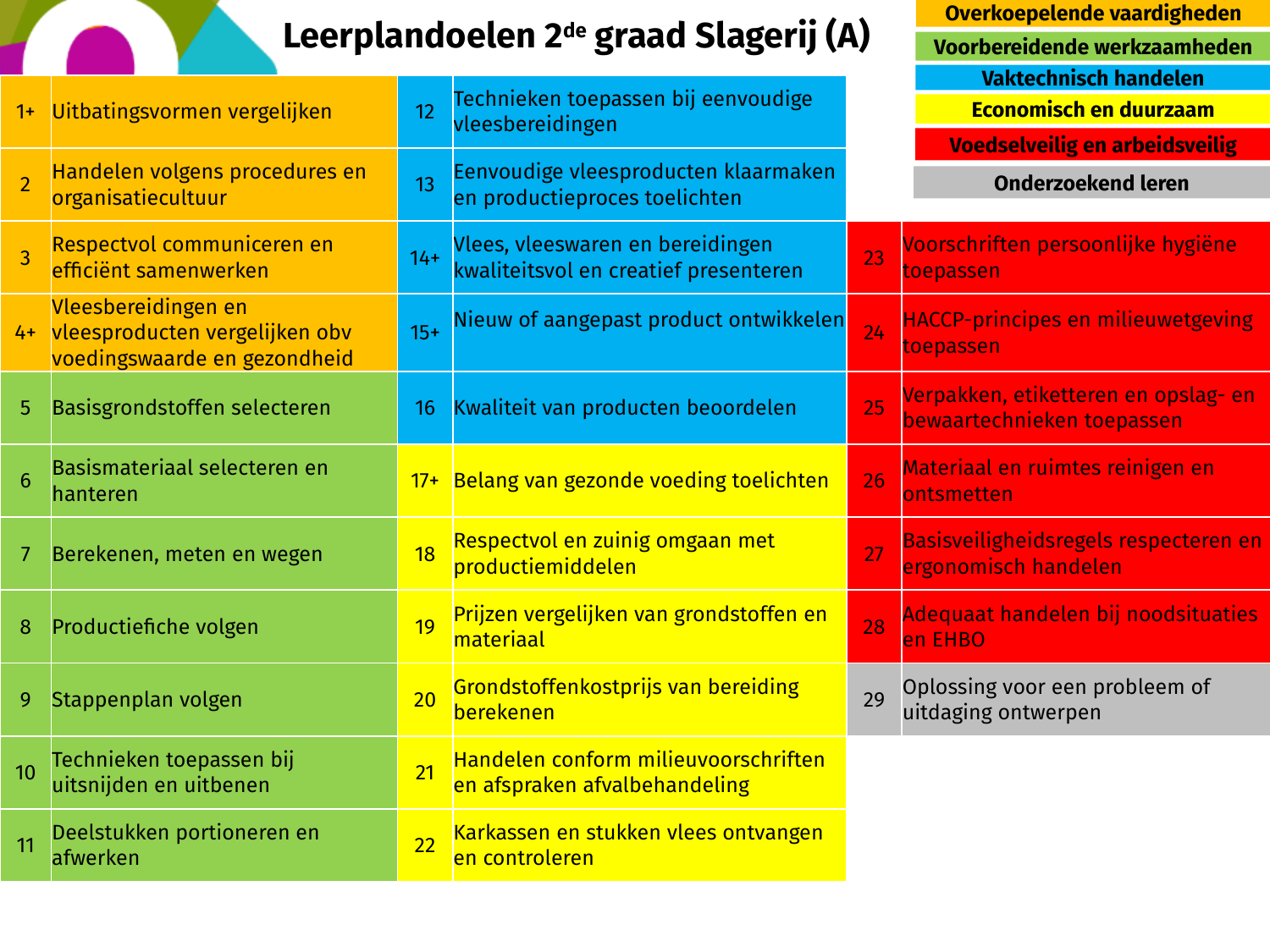

Leerplandoelen 2de graad Slagerij (A)
Overkoepelende vaardigheden
Voorbereidende werkzaamheden
Vaktechnisch handelen
| 1+ | Uitbatingsvormen vergelijken | 12 | Technieken toepassen bij eenvoudige vleesbereidingen |  |  |
| --- | --- | --- | --- | --- | --- |
| 2 | Handelen volgens procedures en organisatiecultuur | 13 | Eenvoudige vleesproducten klaarmaken en productieproces toelichten |  |  |
| 3 | Respectvol communiceren en efficiënt samenwerken | 14+ | Vlees, vleeswaren en bereidingen kwaliteitsvol en creatief presenteren | 23 | Voorschriften persoonlijke hygiëne toepassen |
| 4+ | Vleesbereidingen en vleesproducten vergelijken obv voedingswaarde en gezondheid | 15+ | Nieuw of aangepast product ontwikkelen | 24 | HACCP-principes en milieuwetgeving toepassen |
| 5 | Basisgrondstoffen selecteren | 16 | Kwaliteit van producten beoordelen | 25 | Verpakken, etiketteren en opslag- en bewaartechnieken toepassen |
| 6 | Basismateriaal selecteren en hanteren | 17+ | Belang van gezonde voeding toelichten | 26 | Materiaal en ruimtes reinigen en ontsmetten |
| 7 | Berekenen, meten en wegen | 18 | Respectvol en zuinig omgaan met productiemiddelen | 27 | Basisveiligheidsregels respecteren en ergonomisch handelen |
| 8 | Productiefiche volgen | 19 | Prijzen vergelijken van grondstoffen en materiaal | 28 | Adequaat handelen bij noodsituaties en EHBO |
| 9 | Stappenplan volgen | 20 | Grondstoffenkostprijs van bereiding berekenen | 29 | Oplossing voor een probleem of uitdaging ontwerpen |
| 10 | Technieken toepassen bij uitsnijden en uitbenen | 21 | Handelen conform milieuvoorschriften en afspraken afvalbehandeling |  |  |
| 11 | Deelstukken portioneren en afwerken | 22 | Karkassen en stukken vlees ontvangen en controleren |  |  |
|  |  |  |  |  |  |
Economisch en duurzaam
Voedselveilig en arbeidsveilig
Onderzoekend leren